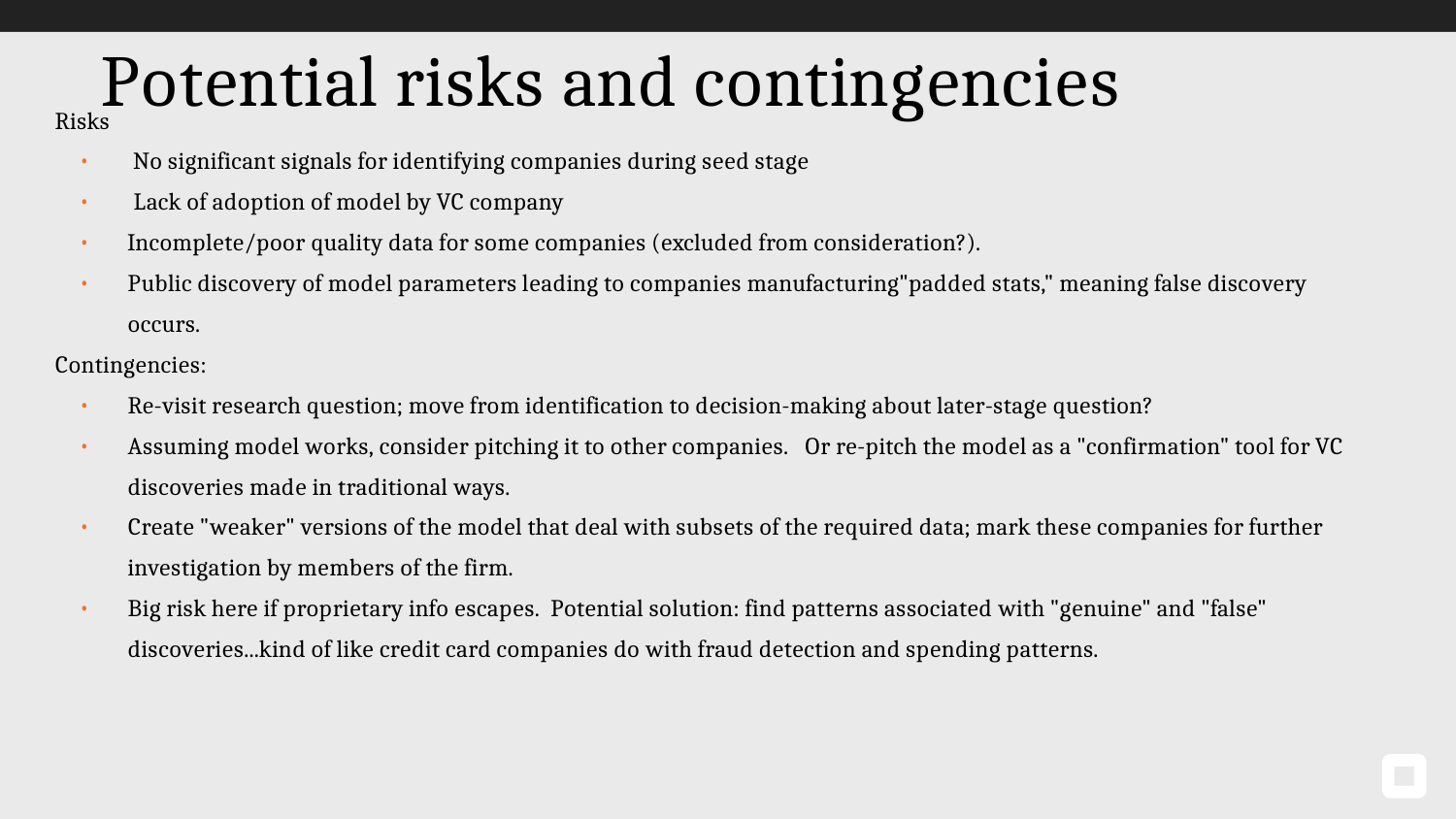

# Potential risks and contingencies
Risks
 No significant signals for identifying companies during seed stage
 Lack of adoption of model by VC company
Incomplete/poor quality data for some companies (excluded from consideration?).
Public discovery of model parameters leading to companies manufacturing"padded stats," meaning false discovery occurs.
Contingencies:
Re-visit research question; move from identification to decision-making about later-stage question?
Assuming model works, consider pitching it to other companies.   Or re-pitch the model as a "confirmation" tool for VC discoveries made in traditional ways.
Create "weaker" versions of the model that deal with subsets of the required data; mark these companies for further investigation by members of the firm.
Big risk here if proprietary info escapes.  Potential solution: find patterns associated with "genuine" and "false" discoveries...kind of like credit card companies do with fraud detection and spending patterns.